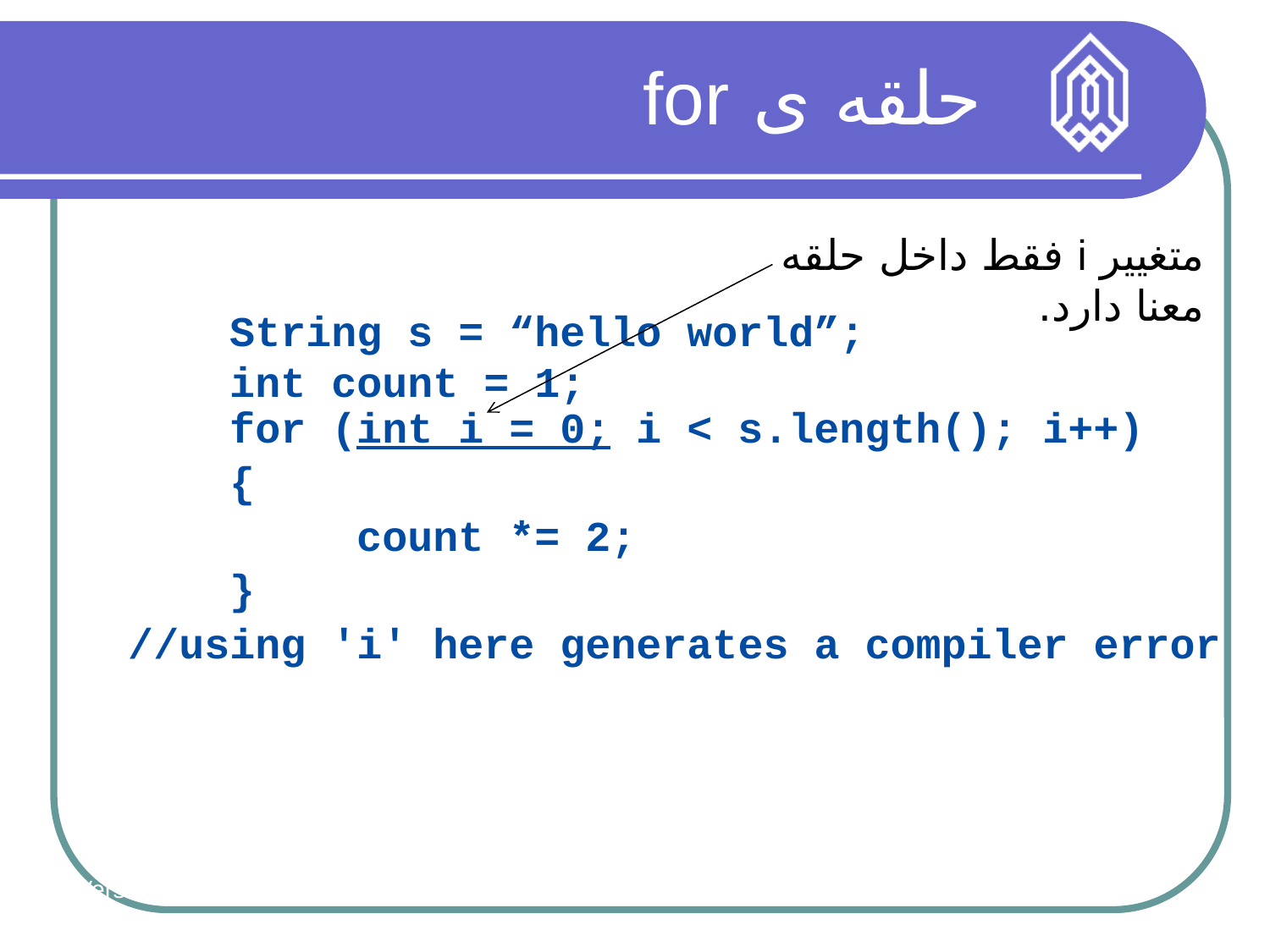

# حلقه ی for
متغییر i فقط داخل حلقه معنا دارد.
		String s = “hello world”;
	int count = 1;
	for (int i = 0; i < s.length(); i++)
		{
			count *= 2;
		}
	 //using 'i' here generates a compiler error
Version 9/10
43